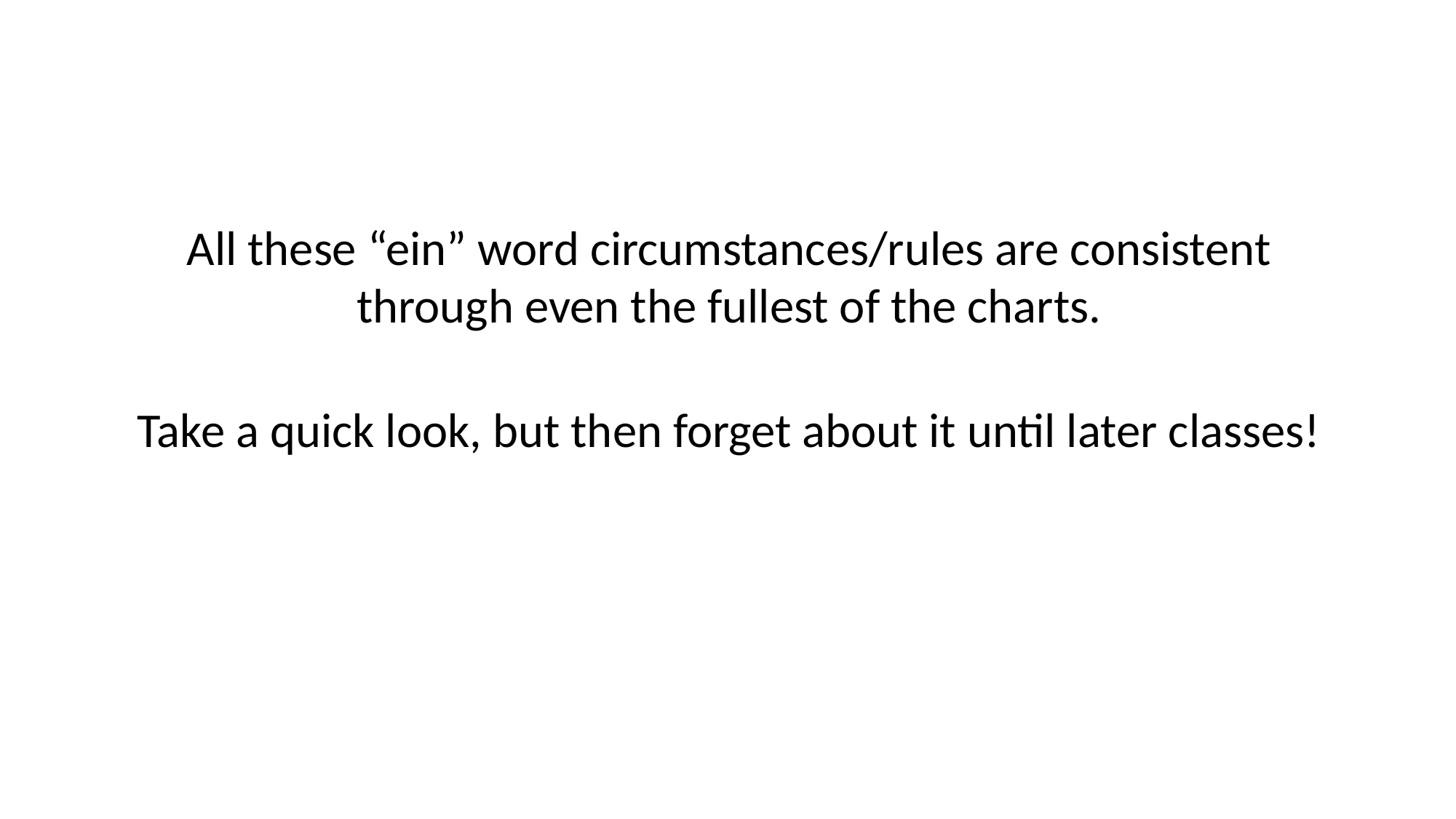

All these “ein” word circumstances/rules are consistent through even the fullest of the charts.
Take a quick look, but then forget about it until later classes!